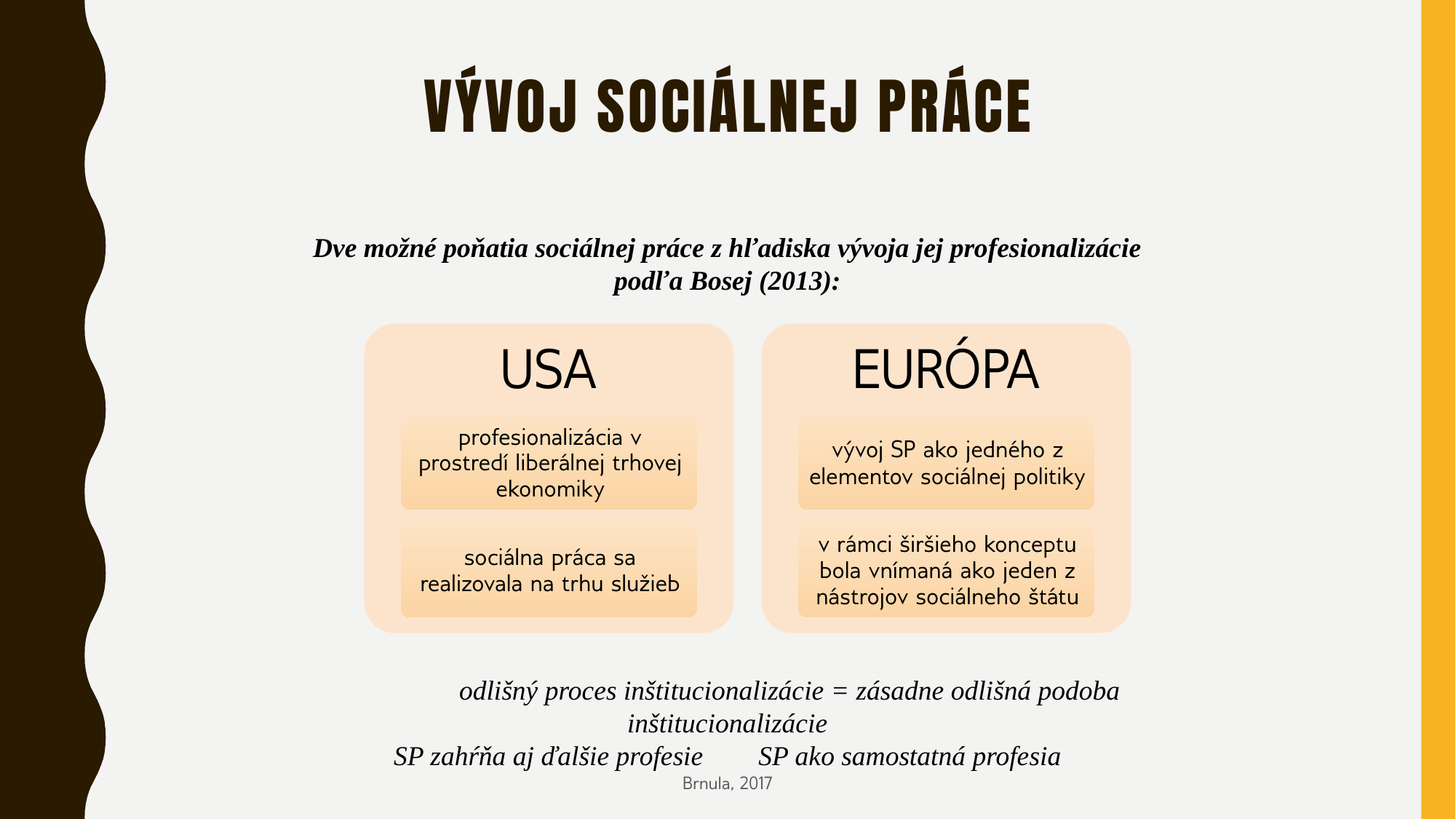

# Vývoj sociálnej práce
Dve možné poňatia sociálnej práce z hľadiska vývoja jej profesionalizácie podľa Bosej (2013):

USA
profesionalizácia v prostredí liberálnej trhovej ekonomiky
sociálna práca sa realizovala na trhu služieb
EURÓPA
vývoj SP ako jedného z elementov sociálnej politiky
v rámci širšieho konceptu bola vnímaná ako jeden z nástrojov sociálneho štátu
                  odlišný proces inštitucionalizácie = zásadne odlišná podoba inštitucionalizácie
SP zahŕňa aj ďalšie profesie        SP ako samostatná profesia
Brnula, 2017